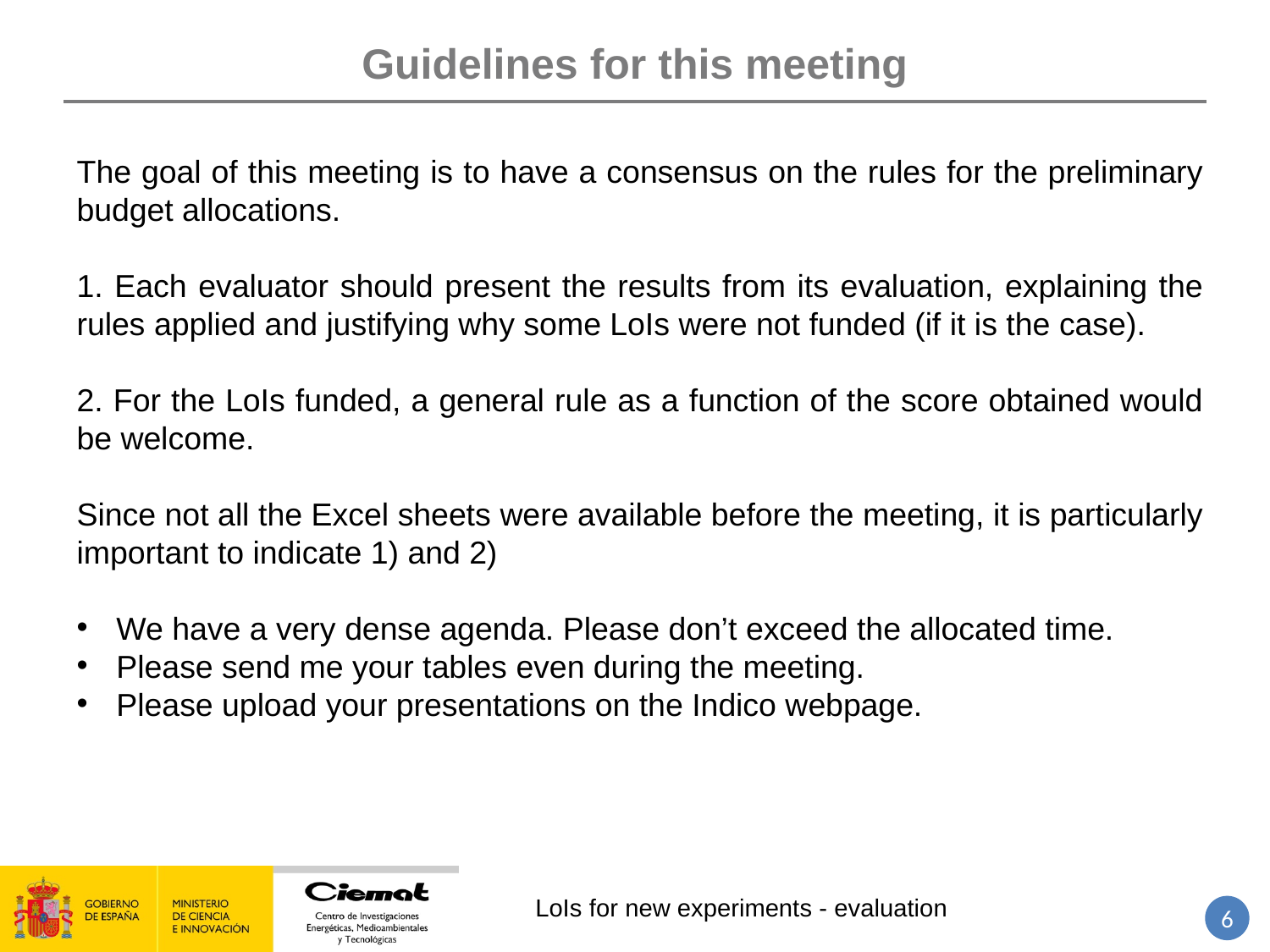

# Guidelines for this meeting
The goal of this meeting is to have a consensus on the rules for the preliminary budget allocations.

1. Each evaluator should present the results from its evaluation, explaining the rules applied and justifying why some LoIs were not funded (if it is the case).

2. For the LoIs funded, a general rule as a function of the score obtained would be welcome.

Since not all the Excel sheets were available before the meeting, it is particularly important to indicate 1) and 2)

We have a very dense agenda. Please don’t exceed the allocated time.
Please send me your tables even during the meeting.
Please upload your presentations on the Indico webpage.

Concept of slice-TED
6